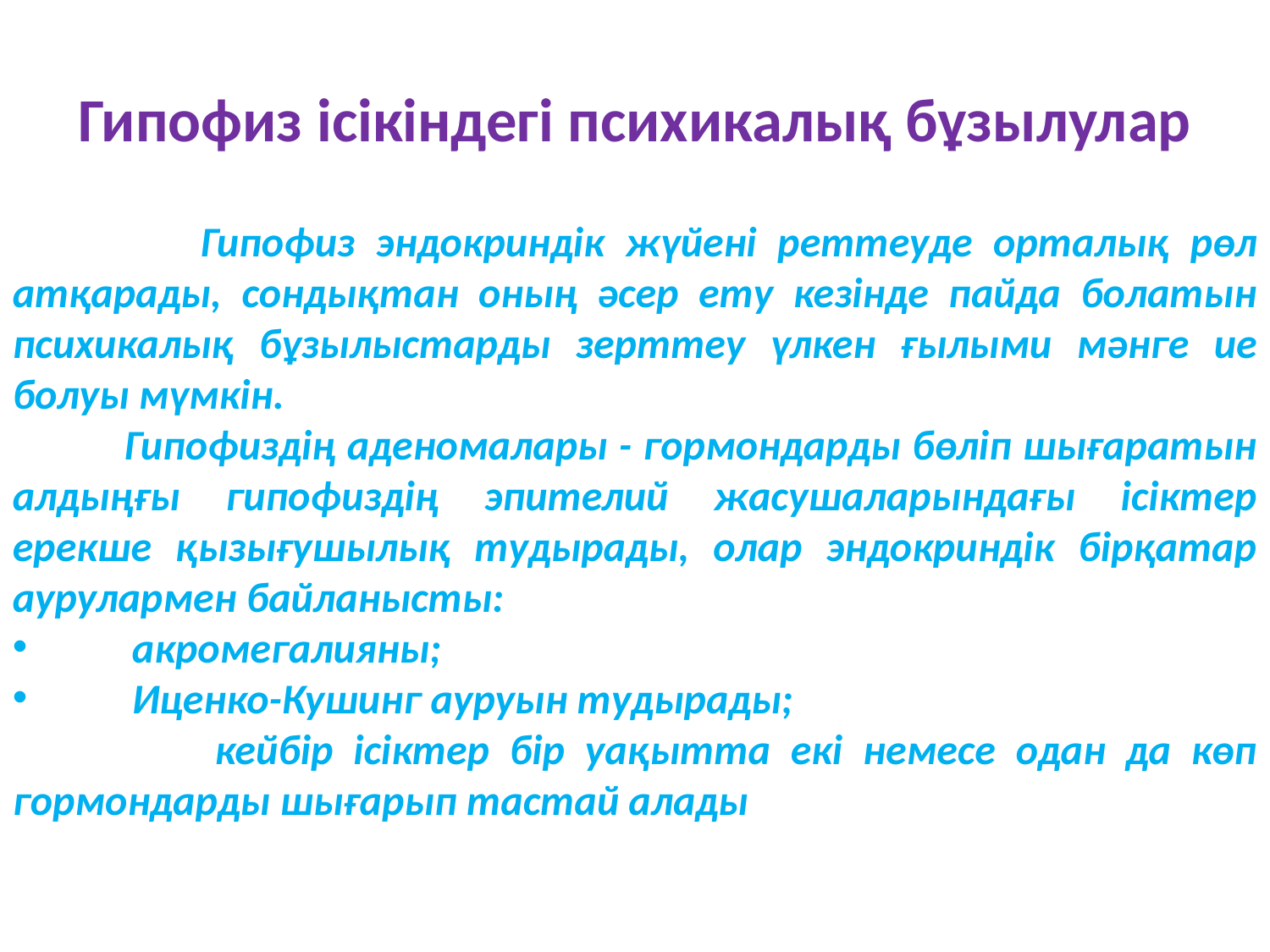

# Гипофиз ісікіндегі психикалық бұзылулар
         Гипофиз эндокриндік жүйені реттеуде орталық рөл атқарады, сондықтан оның әсер ету кезінде пайда болатын психикалық бұзылыстарды зерттеу үлкен ғылыми мәнге ие болуы мүмкін.
          Гипофиздің аденомалары - гормондарды бөліп шығаратын алдыңғы гипофиздің эпителий жасушаларындағы ісіктер ерекше қызығушылық тудырады, олар эндокриндік бірқатар аурулармен байланысты:
           акромегалияны;
           Иценко-Кушинг ауруын тудырады;
          кейбір ісіктер бір уақытта екі немесе одан да көп гормондарды шығарып тастай алады